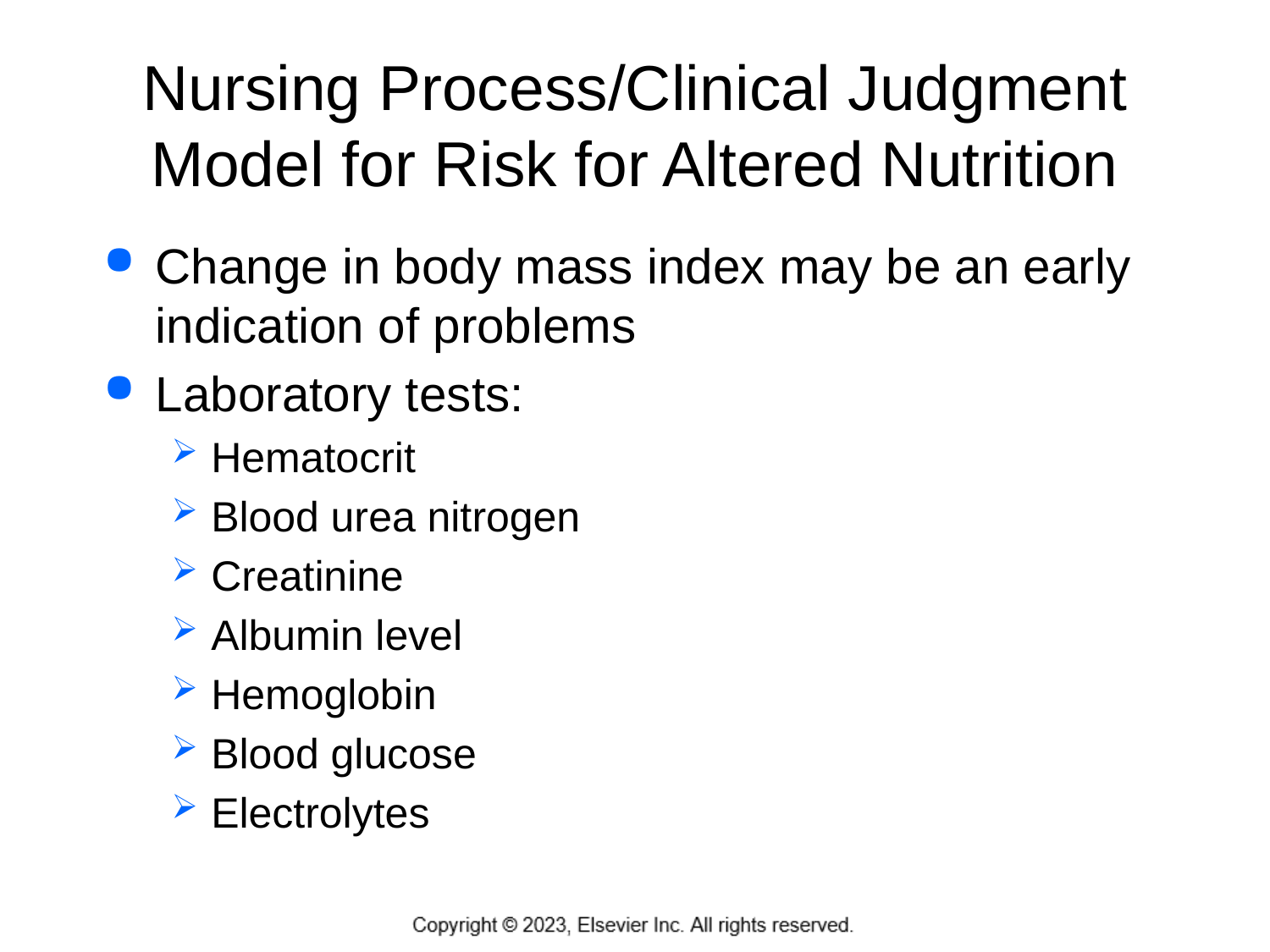

# Nursing Process/Clinical Judgment Model for Risk for Altered Nutrition
Change in body mass index may be an early indication of problems
Laboratory tests:
Hematocrit
Blood urea nitrogen
Creatinine
Albumin level
Hemoglobin
Blood glucose
Electrolytes